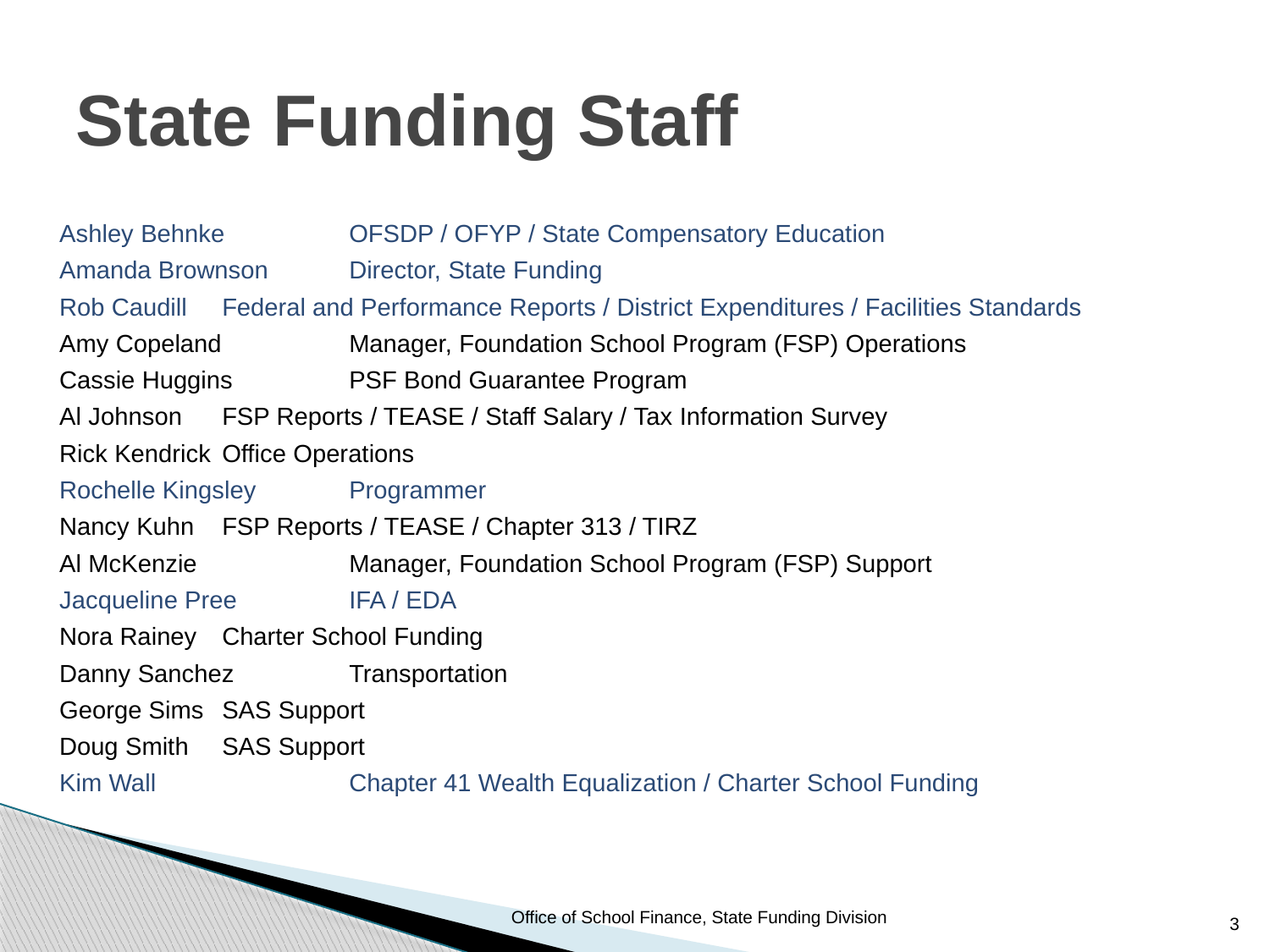

# State Funding Staff
Ashley Behnke 	OFSDP / OFYP / State Compensatory Education
Amanda Brownson  	Director, State Funding
Rob Caudill 	Federal and Performance Reports / District Expenditures / Facilities Standards
Amy Copeland     	Manager, Foundation School Program (FSP) Operations
Cassie Huggins 	PSF Bond Guarantee Program
Al Johnson 	FSP Reports / TEASE / Staff Salary / Tax Information Survey
Rick Kendrick 	Office Operations
Rochelle Kingsley 	Programmer
Nancy Kuhn  	FSP Reports / TEASE / Chapter 313 / TIRZ
Al McKenzie     	Manager, Foundation School Program (FSP) Support
Jacqueline Pree 	IFA / EDA
Nora Rainey 	Charter School Funding
Danny Sanchez 	Transportation
George Sims 	SAS Support
Doug Smith  	SAS Support
Kim Wall 		Chapter 41 Wealth Equalization / Charter School Funding
Office of School Finance, State Funding Division
3